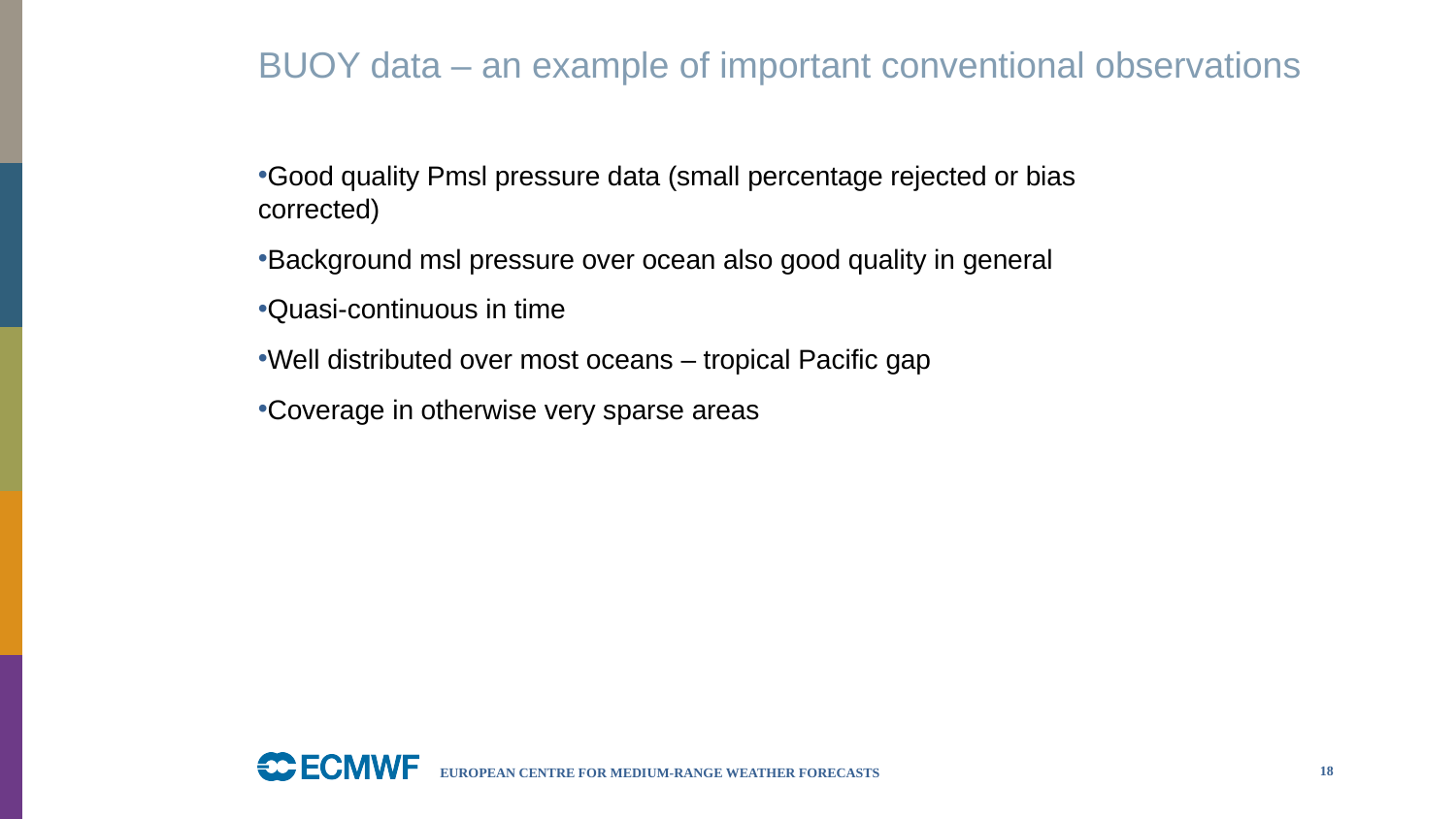

# BUOY data – an example of important conventional observations
Good quality Pmsl pressure data (small percentage rejected or bias corrected)
Background msl pressure over ocean also good quality in general
Quasi-continuous in time
Well distributed over most oceans – tropical Pacific gap
Coverage in otherwise very sparse areas

18
European Centre for Medium-Range Weather Forecasts